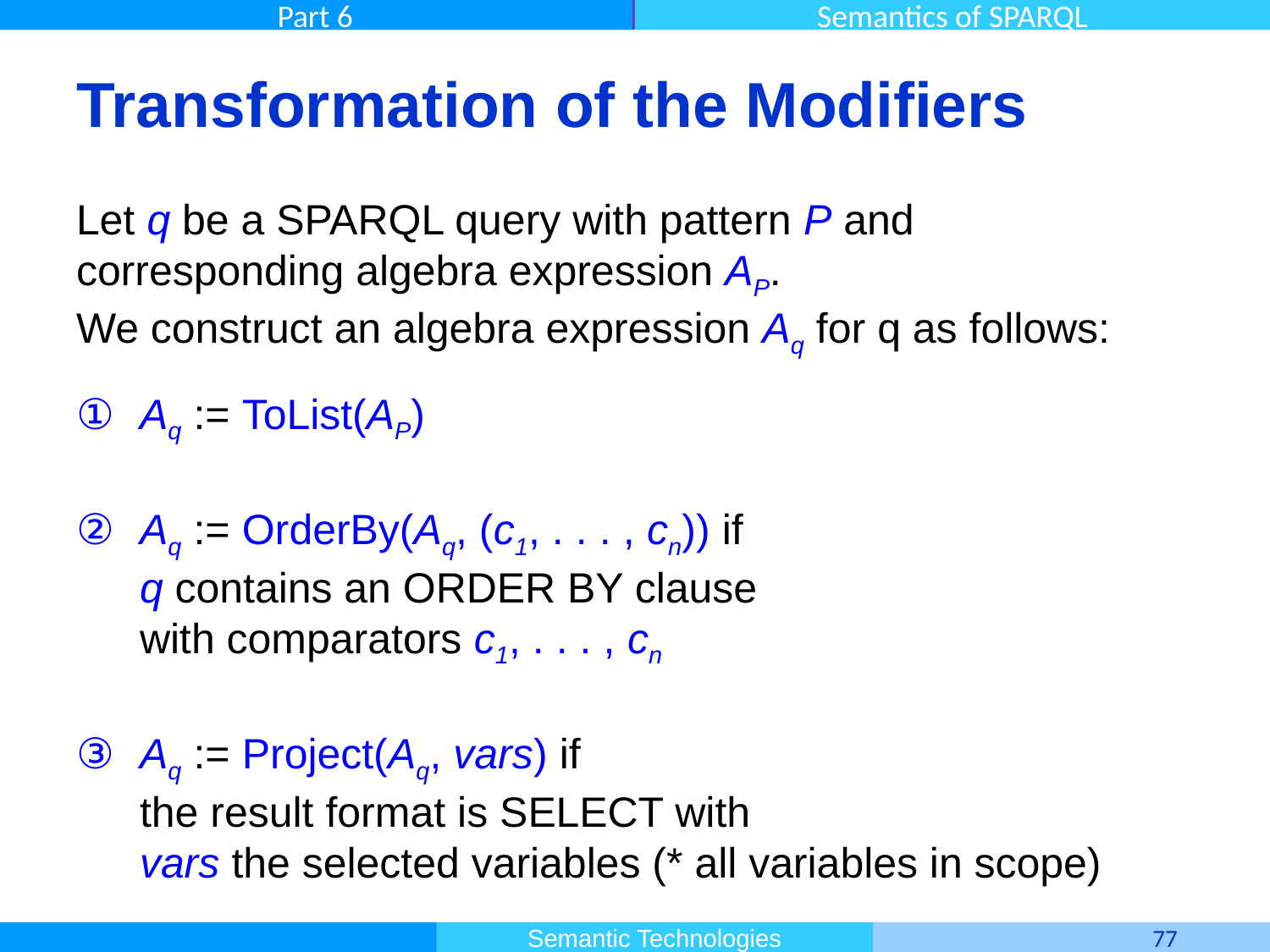

# Transformation of the Modifiers
Let q be a SPARQL query with pattern P and corresponding algebra expression AP.
We construct an algebra expression Aq for q as follows:

Aq := ToList(AP)

Aq := OrderBy(Aq, (c1, . . . , cn)) if
q contains an ORDER BY clause
with comparators c1, . . . , cn

Aq := Project(Aq, vars) if
the result format is SELECT with
vars the selected variables (* all variables in scope)